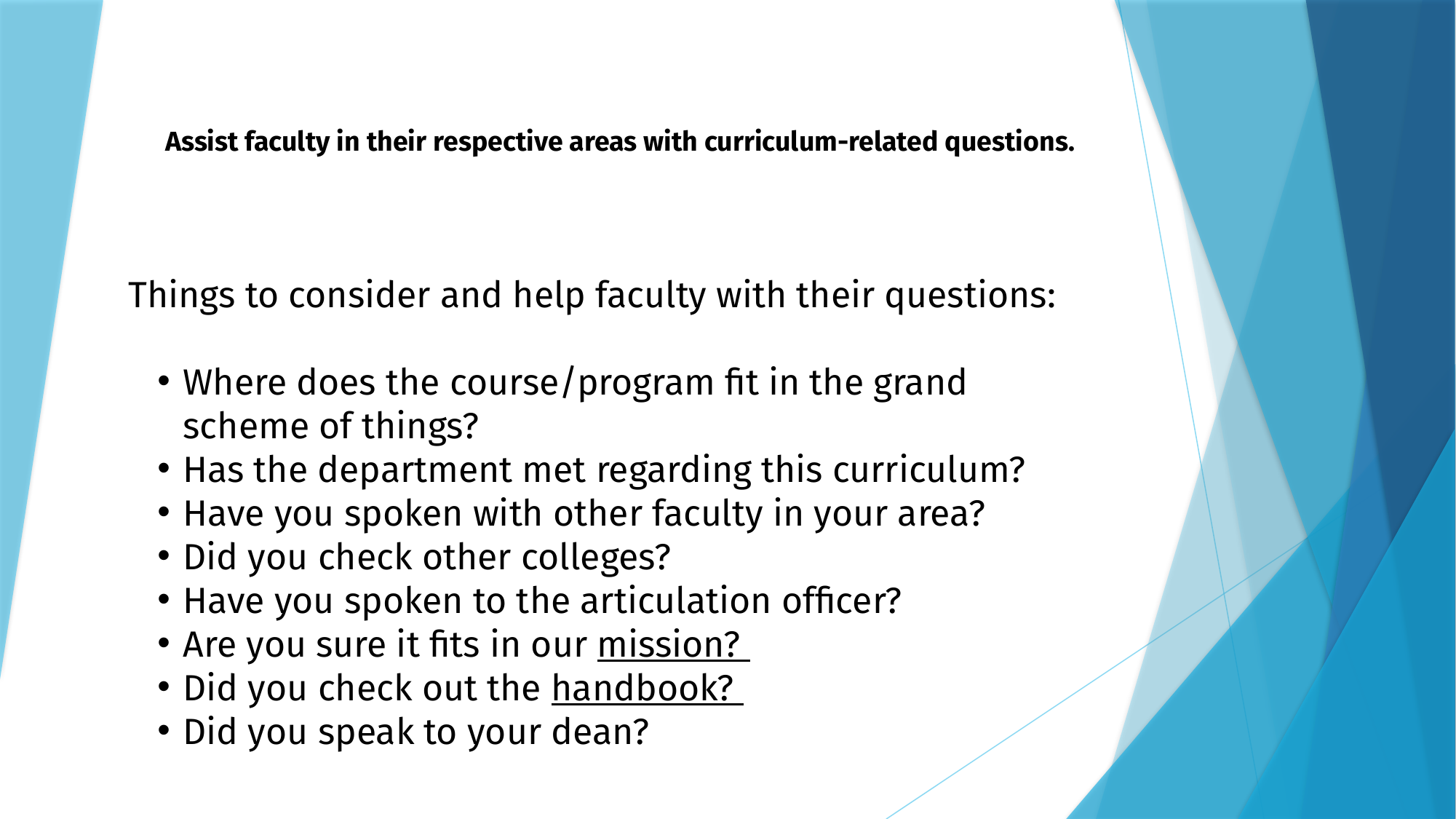

Assist faculty in their respective areas with curriculum-related questions.

Things to consider and help faculty with their questions:

Where does the course/program fit in the grand scheme of things?
Has the department met regarding this curriculum?
Have you spoken with other faculty in your area?
Did you check other colleges?
Have you spoken to the articulation officer?
Are you sure it fits in our mission?
Did you check out the handbook?
Did you speak to your dean?